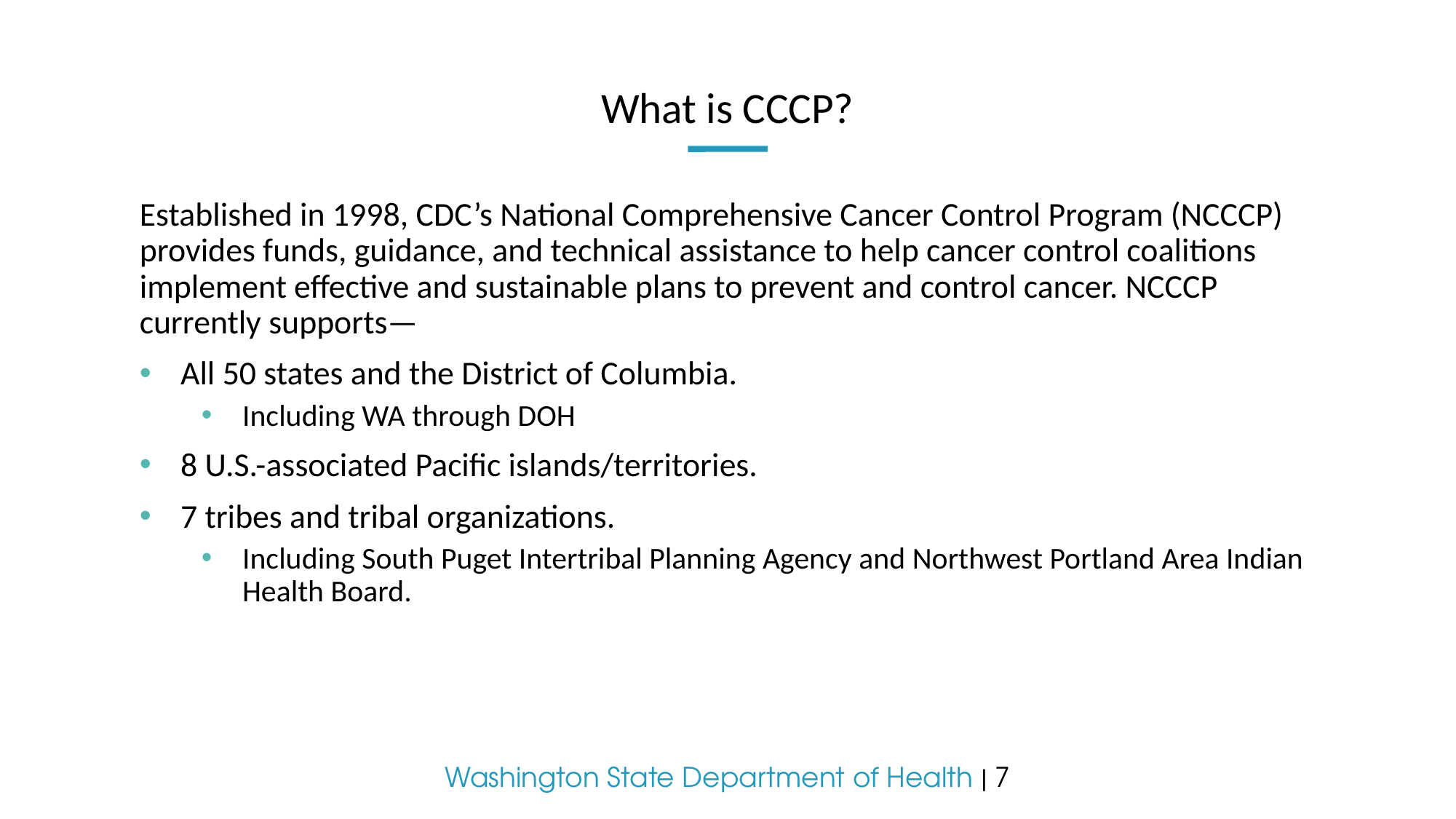

# What is CCCP?
Established in 1998, CDC’s National Comprehensive Cancer Control Program (NCCCP) provides funds, guidance, and technical assistance to help cancer control coalitions implement effective and sustainable plans to prevent and control cancer. NCCCP currently supports—
All 50 states and the District of Columbia.
Including WA through DOH
8 U.S.-associated Pacific islands/territories.
7 tribes and tribal organizations.
Including South Puget Intertribal Planning Agency and Northwest Portland Area Indian Health Board.